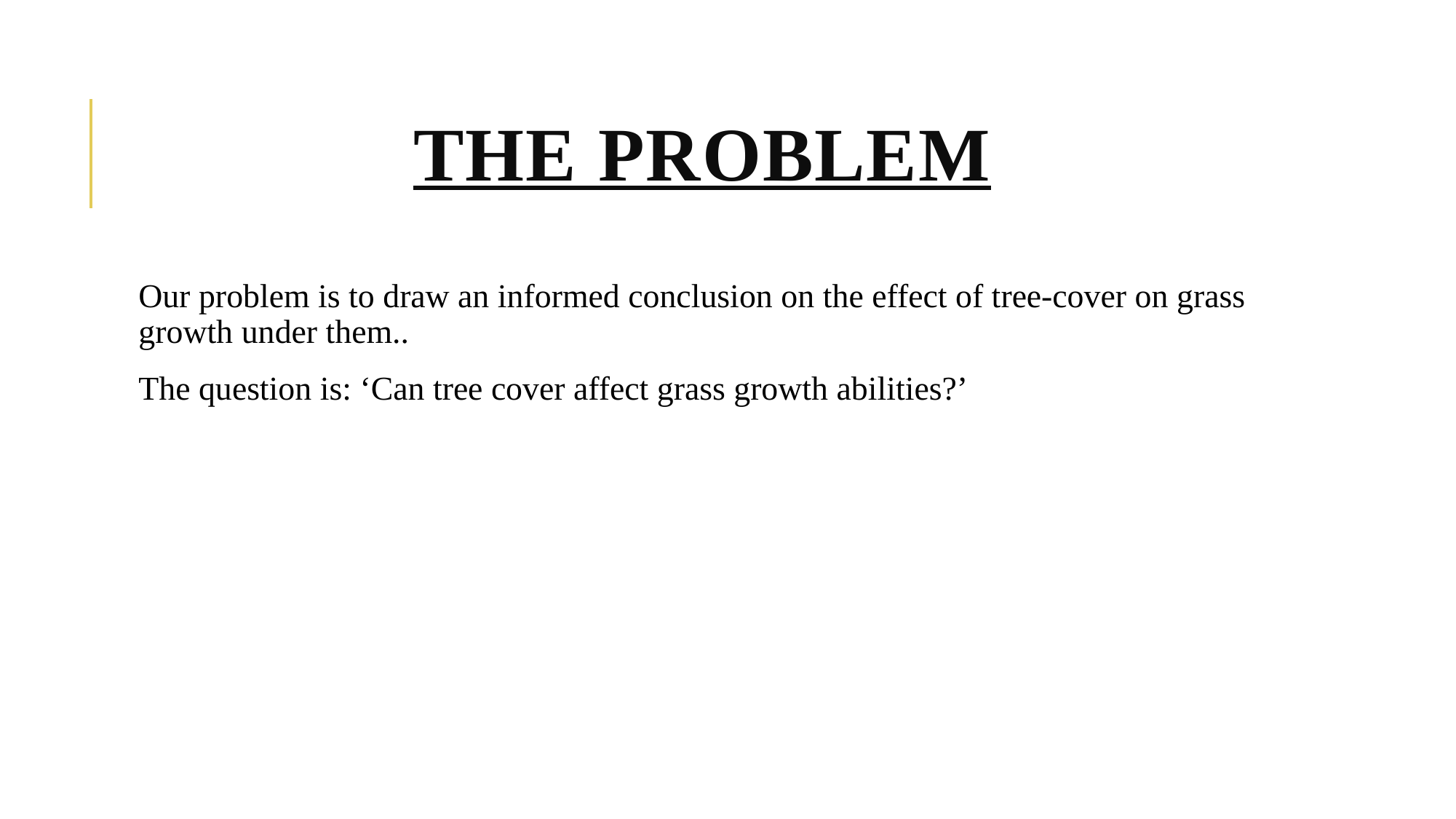

# THE PROBLEM
Our problem is to draw an informed conclusion on the effect of tree-cover on grass growth under them..
The question is: ‘Can tree cover affect grass growth abilities?’